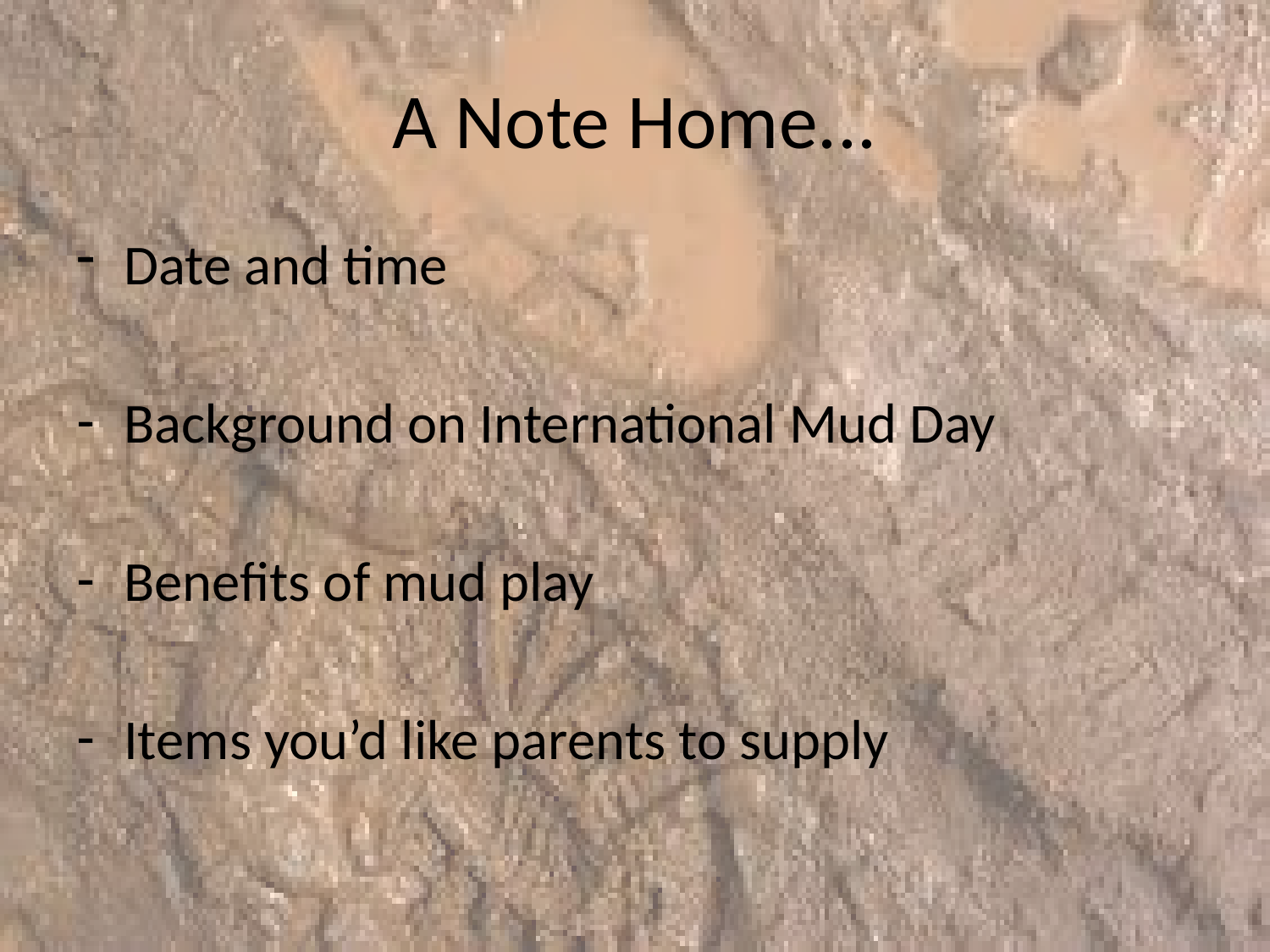

# A Note Home...
Date and time

Background on International Mud Day

Benefits of mud play

Items you’d like parents to supply